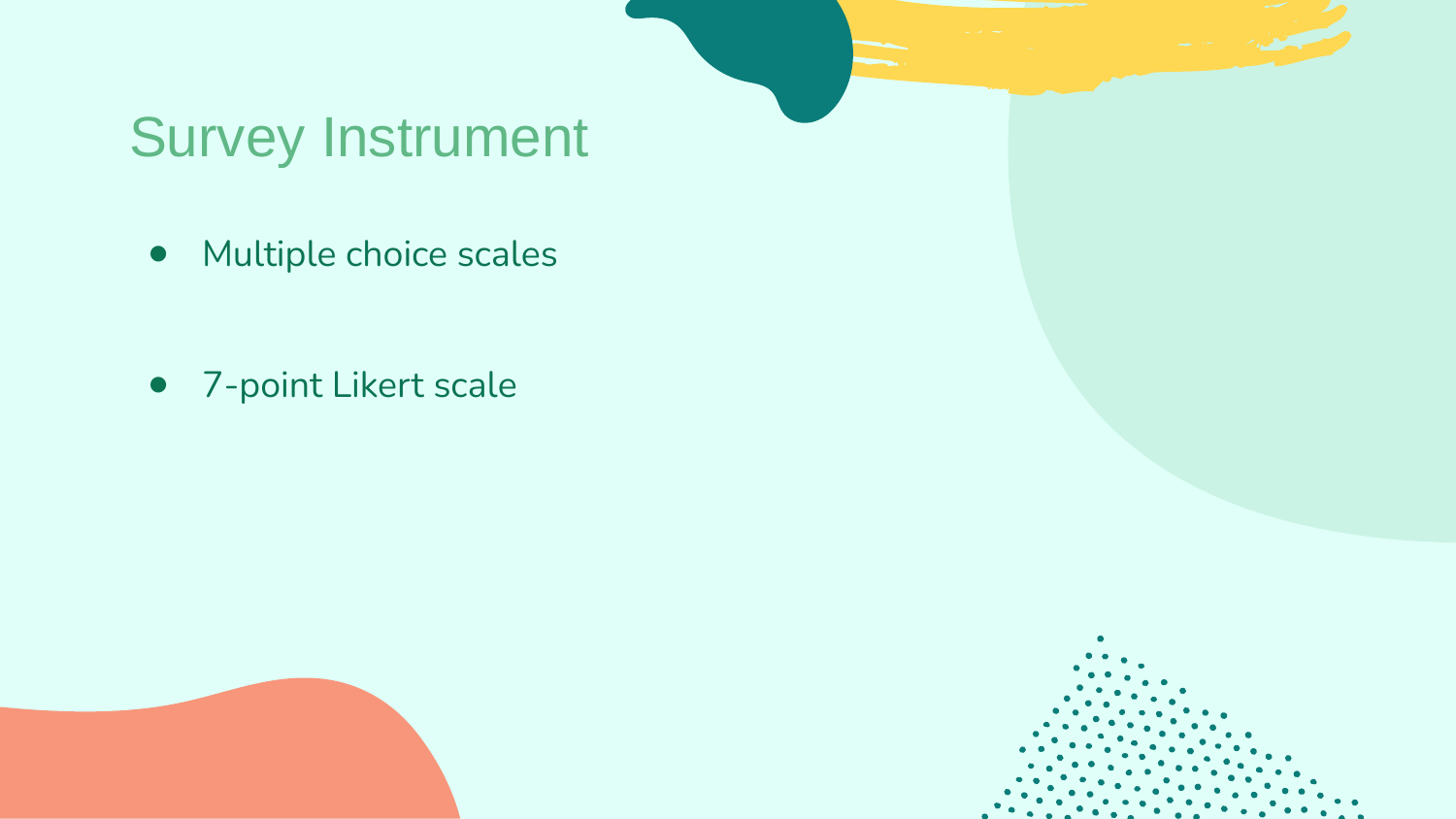

# Survey Instrument

Multiple choice scales

7-point Likert scale